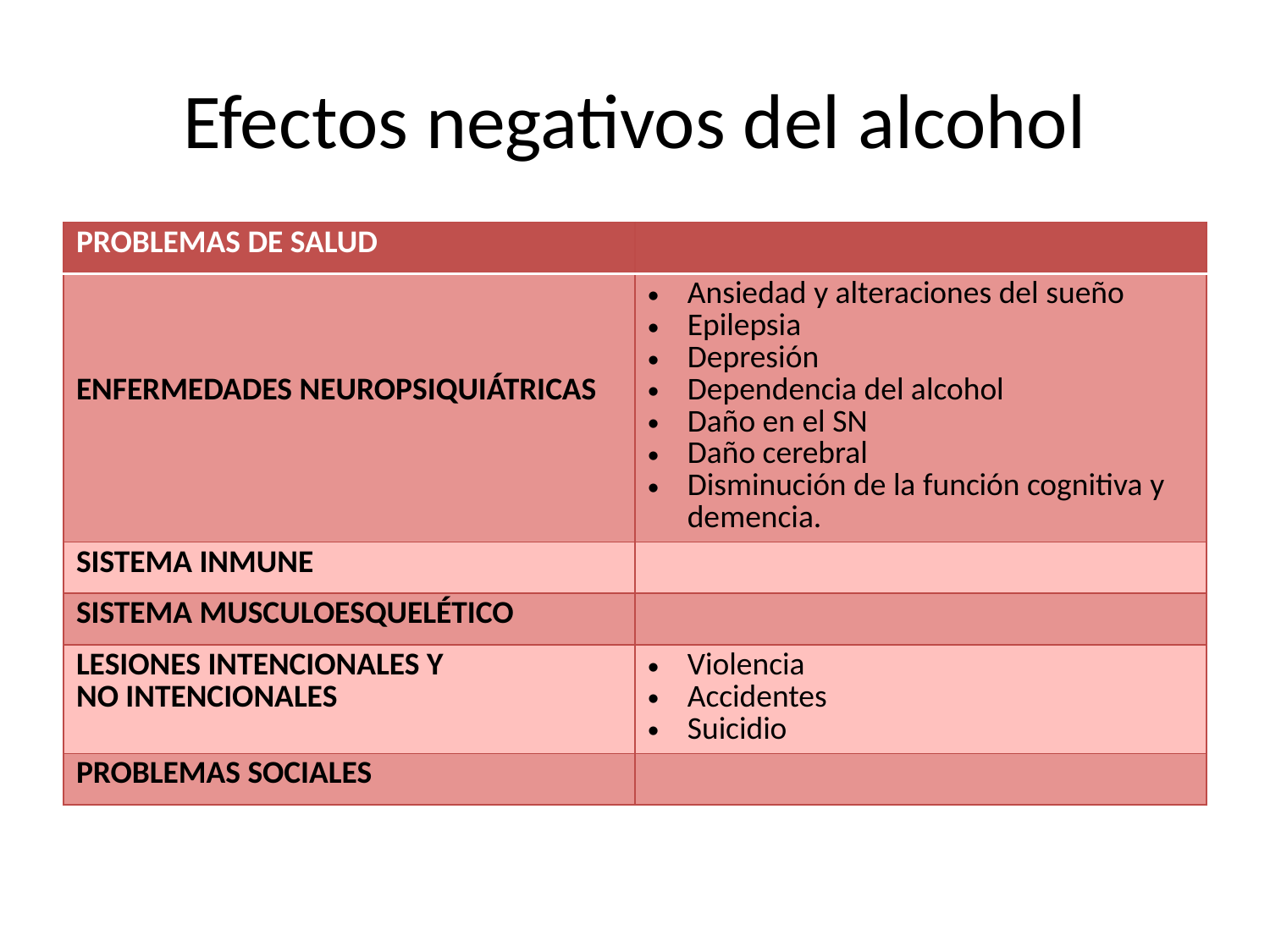

# Efectos negativos del alcohol
| PROBLEMAS DE SALUD |  |
| --- | --- |
| ENFERMEDADES NEUROPSIQUIÁTRICAS | Ansiedad y alteraciones del sueño Epilepsia Depresión Dependencia del alcohol Daño en el SN Daño cerebral Disminución de la función cognitiva y demencia. |
| SISTEMA INMUNE |  |
| SISTEMA MUSCULOESQUELÉTICO |  |
| LESIONES INTENCIONALES Y NO INTENCIONALES | Violencia Accidentes Suicidio |
| PROBLEMAS SOCIALES |  |